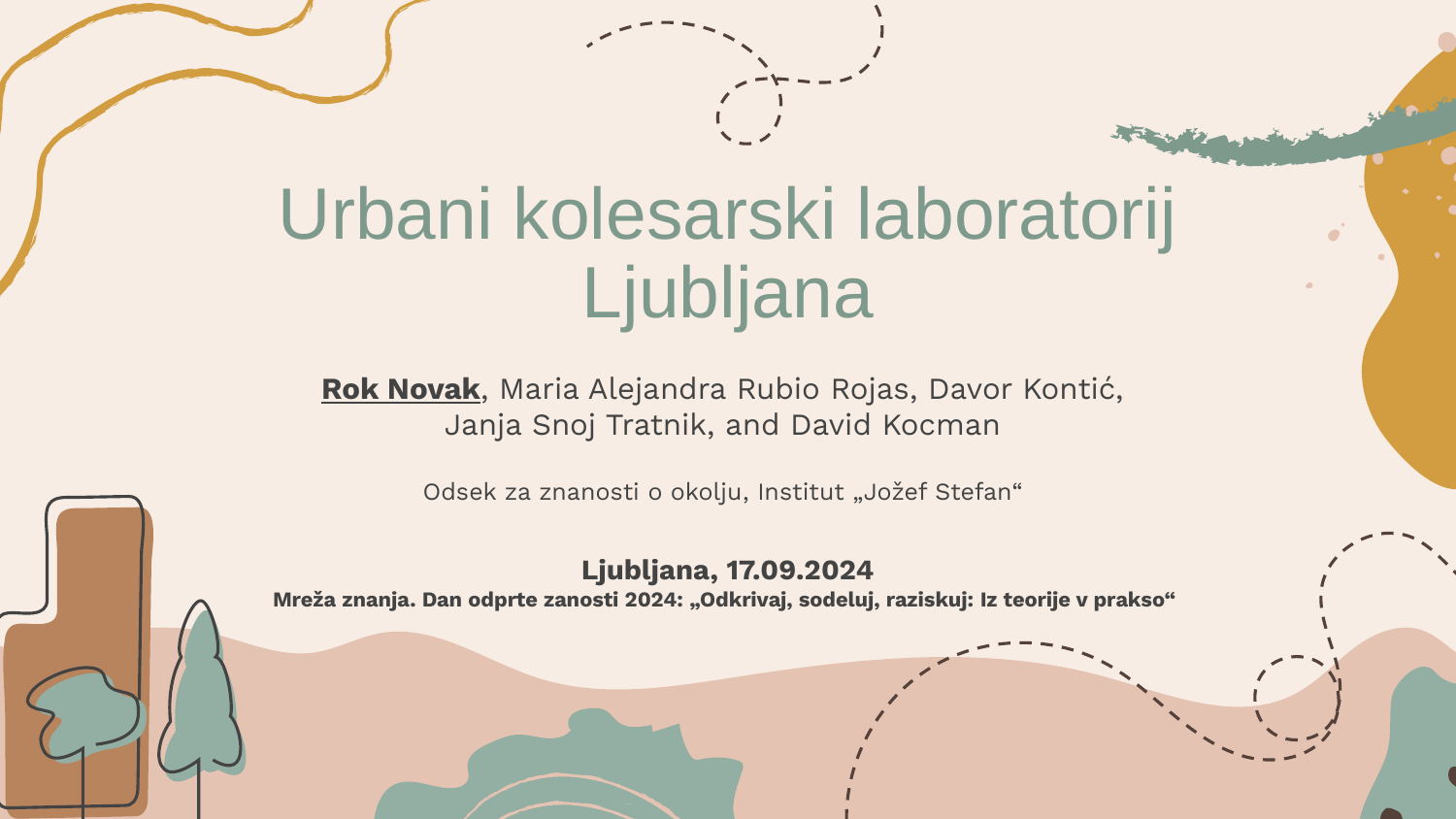

# Urbani kolesarski laboratorij Ljubljana
Rok Novak, Maria Alejandra Rubio Rojas, Davor Kontić, Janja Snoj Tratnik, and David Kocman
Odsek za znanosti o okolju, Institut „Jožef Stefan“
Ljubljana, 17.09.2024
Mreža znanja. Dan odprte zanosti 2024: „Odkrivaj, sodeluj, raziskuj: Iz teorije v prakso“